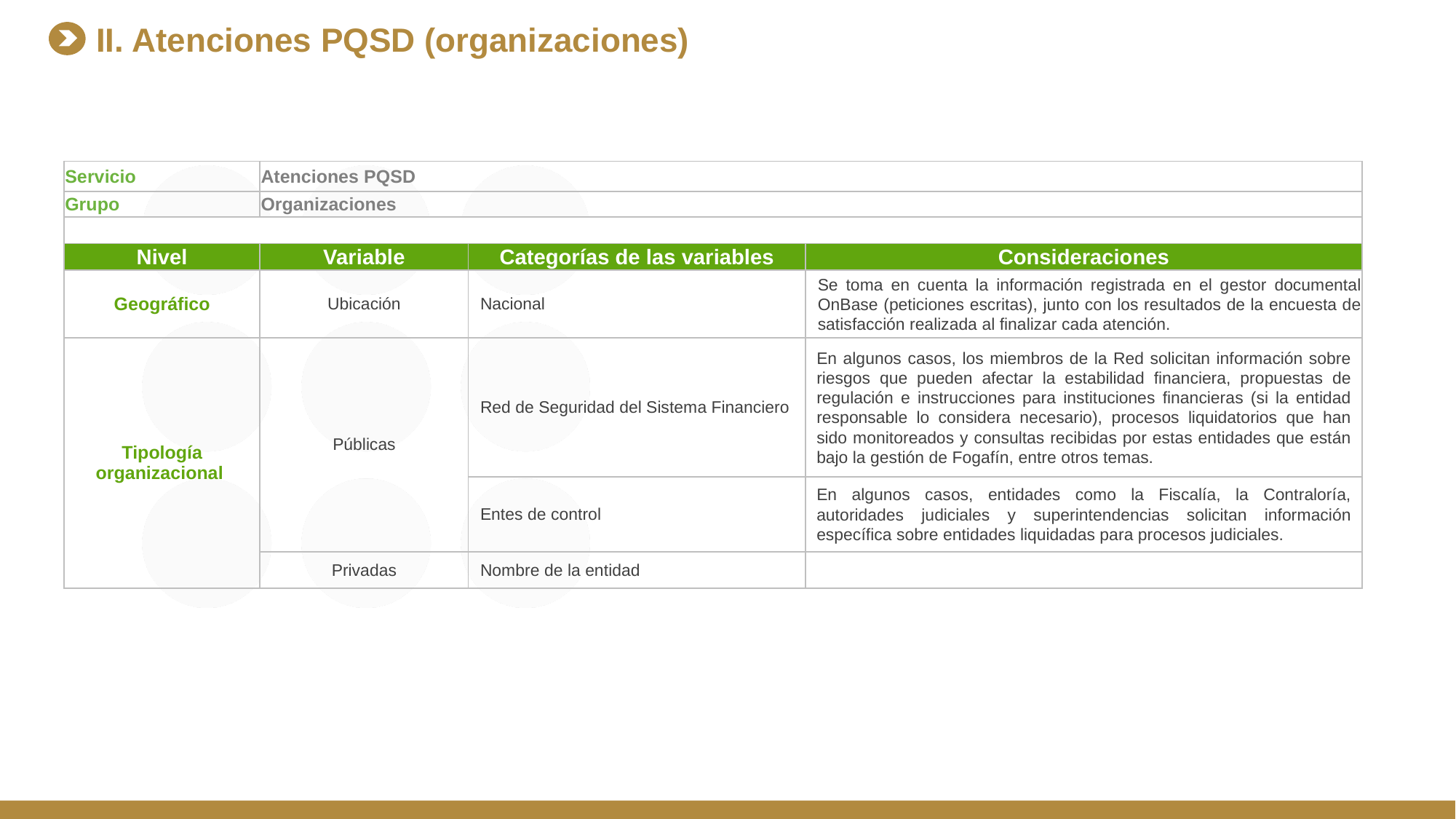

II. Atenciones PQSD (organizaciones)

| Servicio | Atenciones PQSD |  |  |
| --- | --- | --- | --- |
| Grupo | Organizaciones |  |  |
|  |  |  |  |
| Nivel | Variable | Categorías de las variables | Consideraciones |
| Geográfico | Ubicación | Nacional | Se toma en cuenta la información registrada en el gestor documental OnBase (peticiones escritas), junto con los resultados de la encuesta de satisfacción realizada al finalizar cada atención. |
| Tipología organizacional | Públicas | Red de Seguridad del Sistema Financiero | En algunos casos, los miembros de la Red solicitan información sobre riesgos que pueden afectar la estabilidad financiera, propuestas de regulación e instrucciones para instituciones financieras (si la entidad responsable lo considera necesario), procesos liquidatorios que han sido monitoreados y consultas recibidas por estas entidades que están bajo la gestión de Fogafín, entre otros temas. |
|  |  | Entes de control | En algunos casos, entidades como la Fiscalía, la Contraloría, autoridades judiciales y superintendencias solicitan información específica sobre entidades liquidadas para procesos judiciales. |
|  | Privadas | Nombre de la entidad |  |